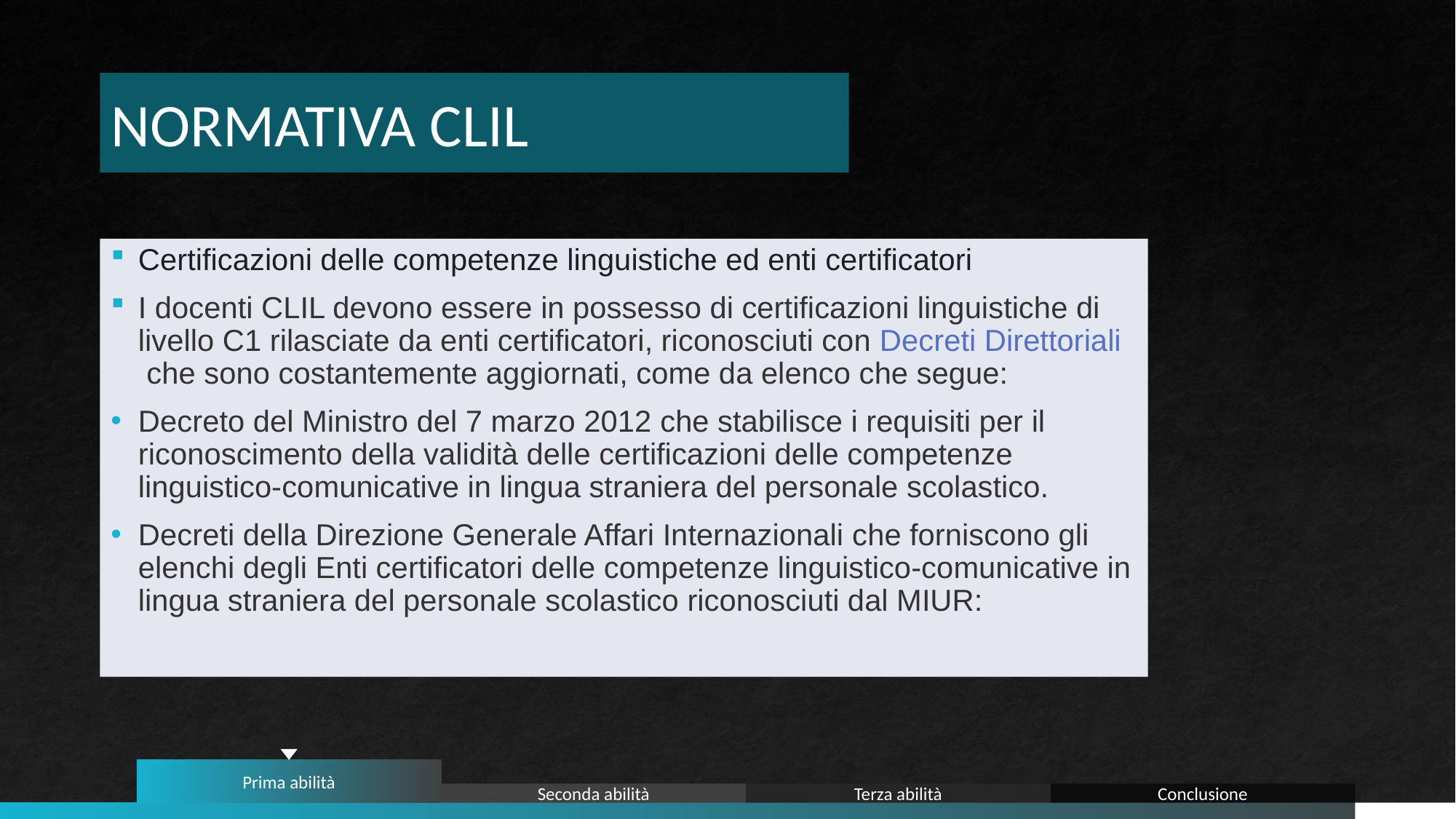

# NORMATIVA CLIL
Certificazioni delle competenze linguistiche ed enti certificatori
I docenti CLIL devono essere in possesso di certificazioni linguistiche di livello C1 rilasciate da enti certificatori, riconosciuti con Decreti Direttoriali che sono costantemente aggiornati, come da elenco che segue:
Decreto del Ministro del 7 marzo 2012 che stabilisce i requisiti per il riconoscimento della validità delle certificazioni delle competenze linguistico-comunicative in lingua straniera del personale scolastico.
Decreti della Direzione Generale Affari Internazionali che forniscono gli elenchi degli Enti certificatori delle competenze linguistico-comunicative in lingua straniera del personale scolastico riconosciuti dal MIUR:

Prima abilità
Seconda abilità
Terza abilità
Conclusione